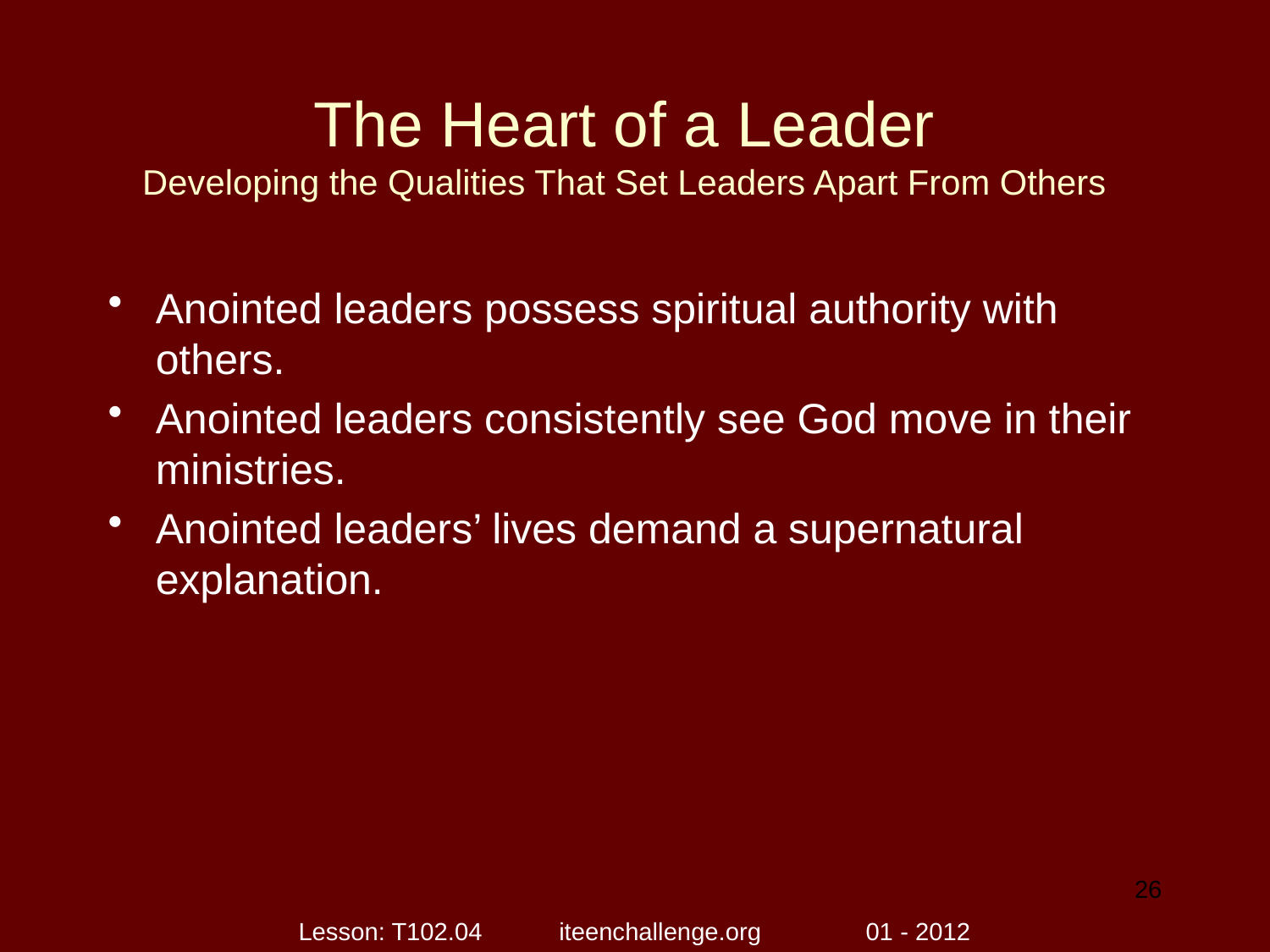

# The Heart of a Leader Developing the Qualities That Set Leaders Apart From Others
Anointed leaders possess spiritual authority with others.
Anointed leaders consistently see God move in their ministries.
Anointed leaders’ lives demand a supernatural explanation.

26
Lesson: T102.04           iteenchallenge.org               01 - 2012